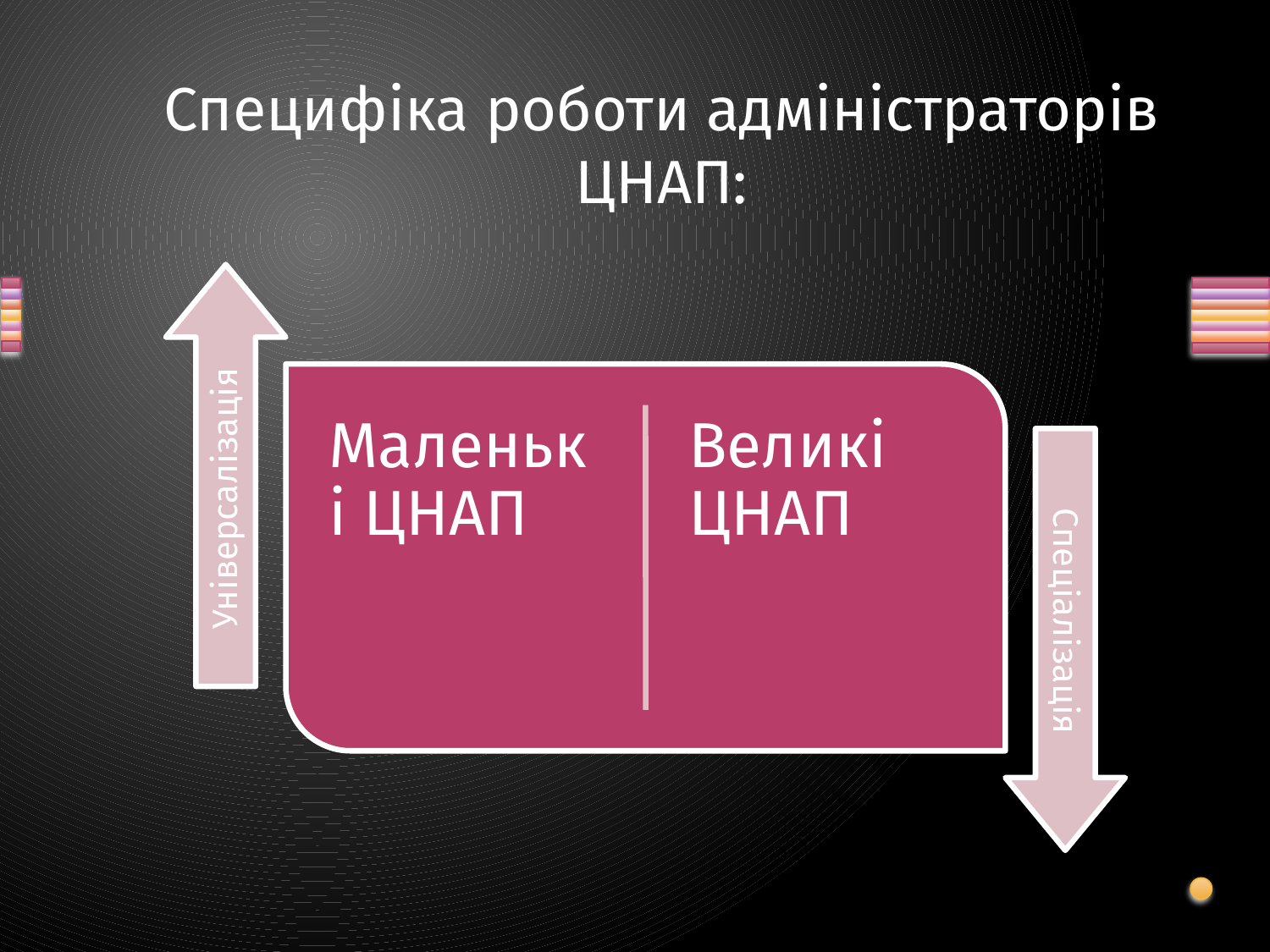

# Специфіка роботи адміністраторів ЦНАП:
Маленькі ЦНАП
Великі ЦНАП
Універсалізація
Спеціалізація